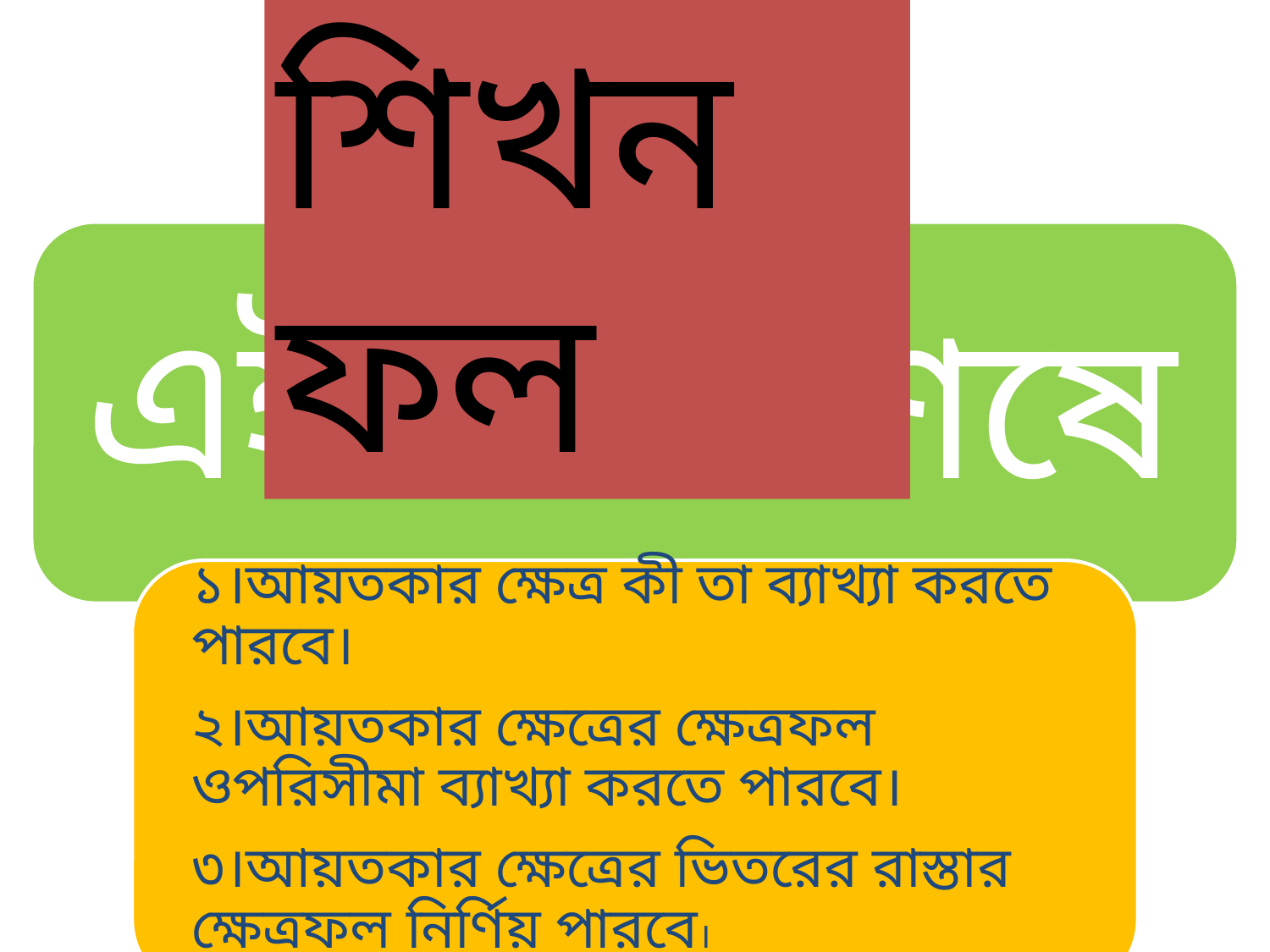

শিখন ফল
 এই পাঠ শেষে
১।আয়তকার ক্ষেত্র কী তা ব্যাখ্যা করতে পারবে।
২।আয়তকার ক্ষেত্রের ক্ষেত্রফল ওপরিসীমা ব্যাখ্যা করতে পারবে।
৩।আয়তকার ক্ষেত্রের ভিতরের রাস্তার ক্ষেত্রফল নির্ণিয় পারবে।